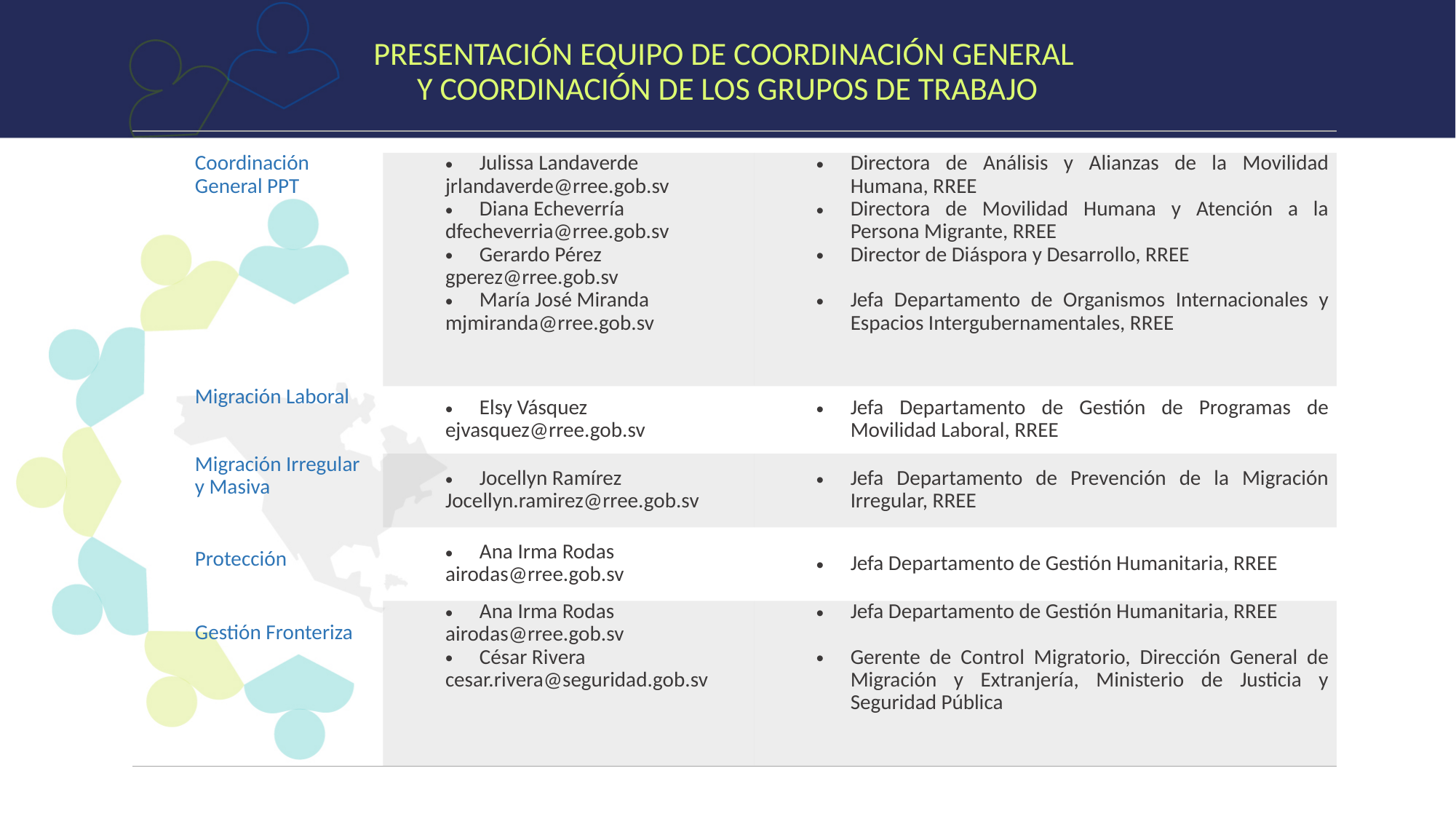

# PRESENTACIÓN EQUIPO DE COORDINACIÓN GENERAL Y COORDINACIÓN DE LOS GRUPOS DE TRABAJO
|  |  |  |
| --- | --- | --- |
| Coordinación General PPT | Julissa Landaverde jrlandaverde@rree.gob.sv Diana Echeverría dfecheverria@rree.gob.sv Gerardo Pérez gperez@rree.gob.sv María José Miranda mjmiranda@rree.gob.sv | Directora de Análisis y Alianzas de la Movilidad Humana, RREE Directora de Movilidad Humana y Atención a la Persona Migrante, RREE Director de Diáspora y Desarrollo, RREE Jefa Departamento de Organismos Internacionales y Espacios Intergubernamentales, RREE |
| Migración Laboral | Elsy Vásquez ejvasquez@rree.gob.sv | Jefa Departamento de Gestión de Programas de Movilidad Laboral, RREE |
| Migración Irregular y Masiva | Jocellyn Ramírez Jocellyn.ramirez@rree.gob.sv | Jefa Departamento de Prevención de la Migración Irregular, RREE |
| Protección | Ana Irma Rodas airodas@rree.gob.sv | Jefa Departamento de Gestión Humanitaria, RREE |
| Gestión Fronteriza | Ana Irma Rodas airodas@rree.gob.sv César Rivera cesar.rivera@seguridad.gob.sv | Jefa Departamento de Gestión Humanitaria, RREE Gerente de Control Migratorio, Dirección General de Migración y Extranjería, Ministerio de Justicia y Seguridad Pública |